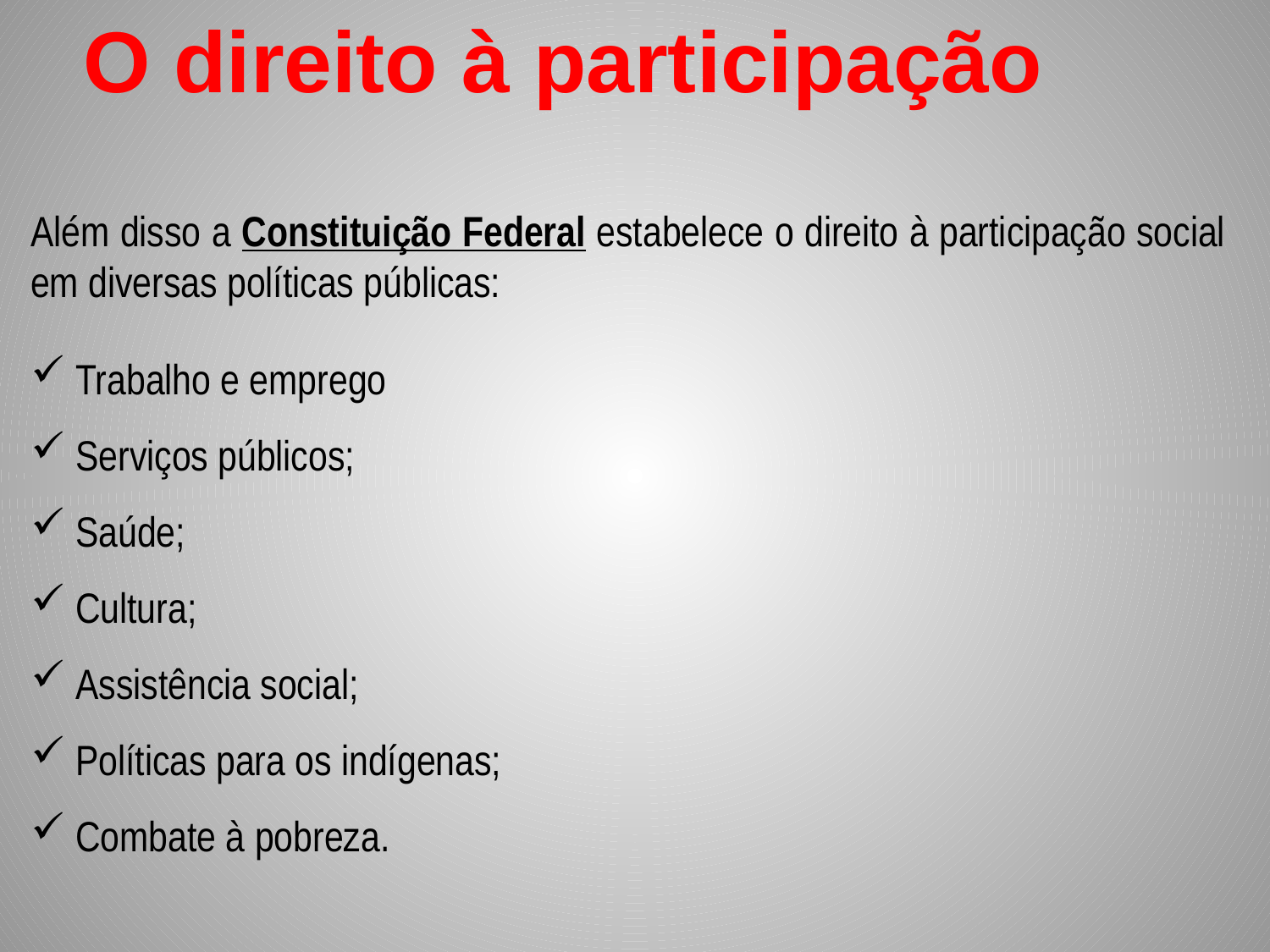

O direito à participação
Além disso a Constituição Federal estabelece o direito à participação social em diversas políticas públicas:
 Trabalho e emprego
 Serviços públicos;
 Saúde;
 Cultura;
 Assistência social;
 Políticas para os indígenas;
 Combate à pobreza.